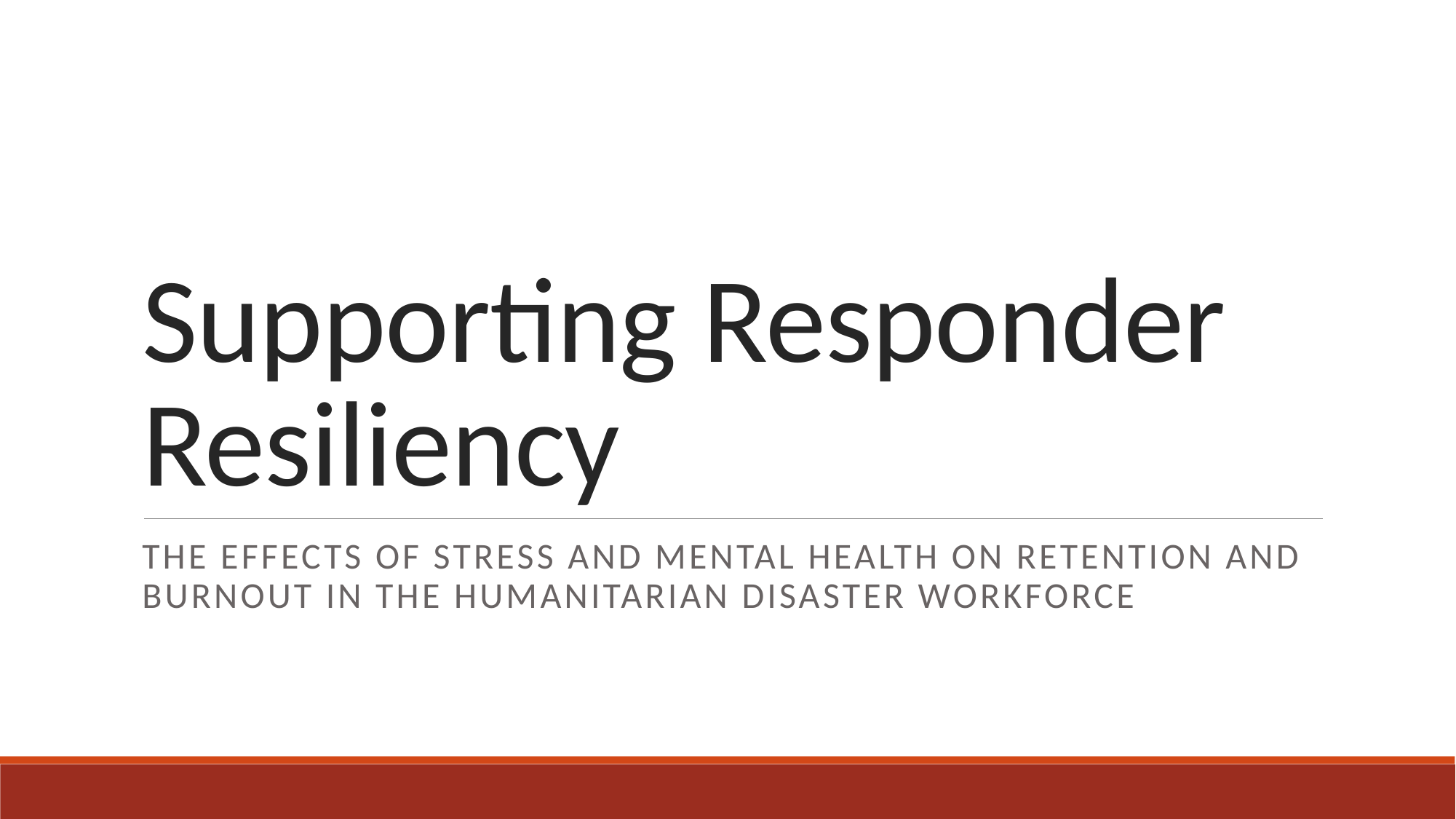

# Supporting Responder Resiliency
The effects of stress and mental health on retention and burnout in the humanitarian disaster workforce